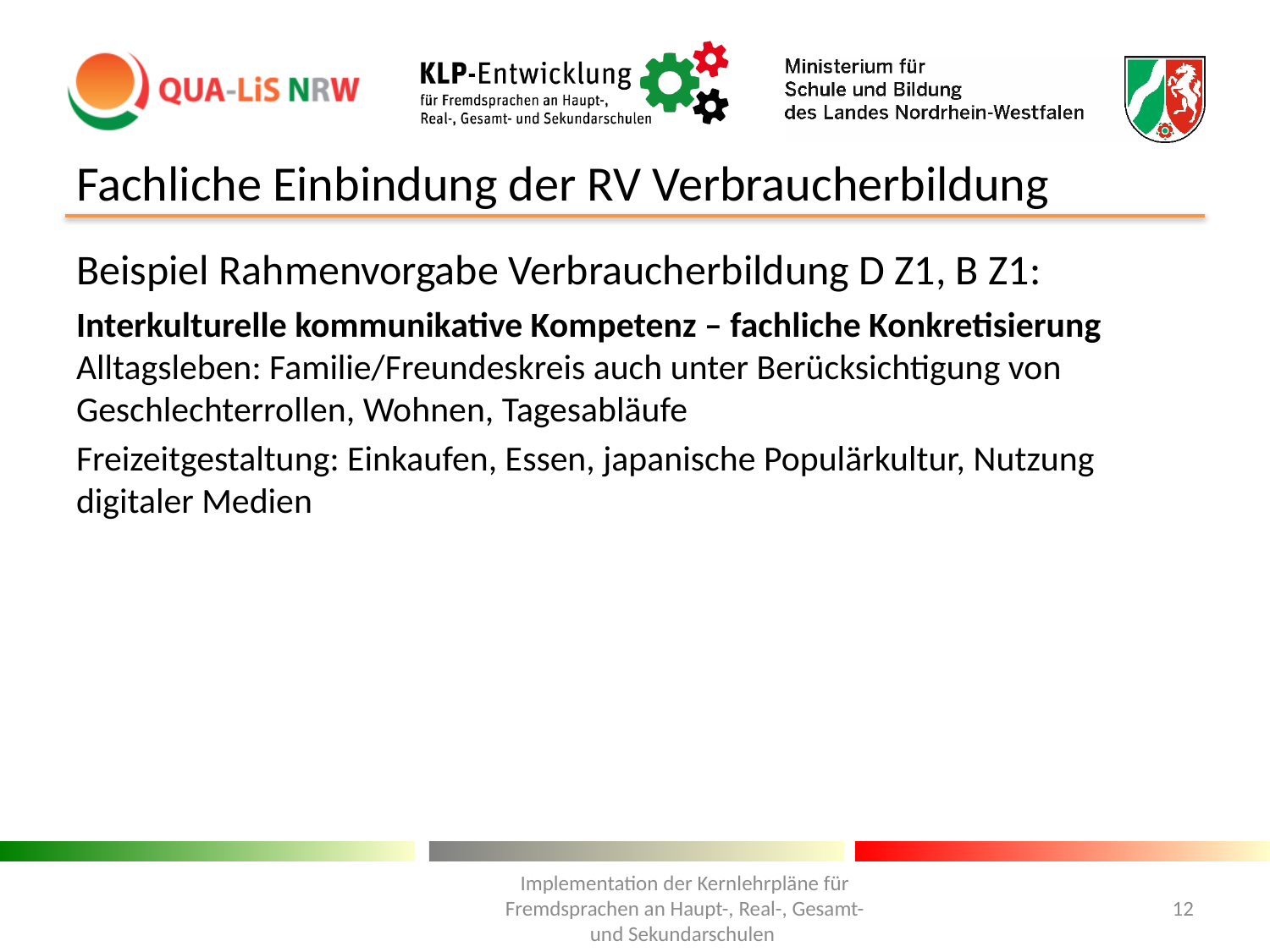

# Fachliche Einbindung der RV Verbraucherbildung
Beispiel Rahmenvorgabe Verbraucherbildung D Z1, B Z1:
Interkulturelle kommunikative Kompetenz – fachliche Konkretisierung
Alltagsleben: Familie/Freundeskreis auch unter Berücksichtigung von Geschlechterrollen, Wohnen, Tagesabläufe
Freizeitgestaltung: Einkaufen, Essen, japanische Populärkultur, Nutzung digitaler Medien

Implementation der Kernlehrpläne für Fremdsprachen an Haupt-, Real-, Gesamt- und Sekundarschulen
12